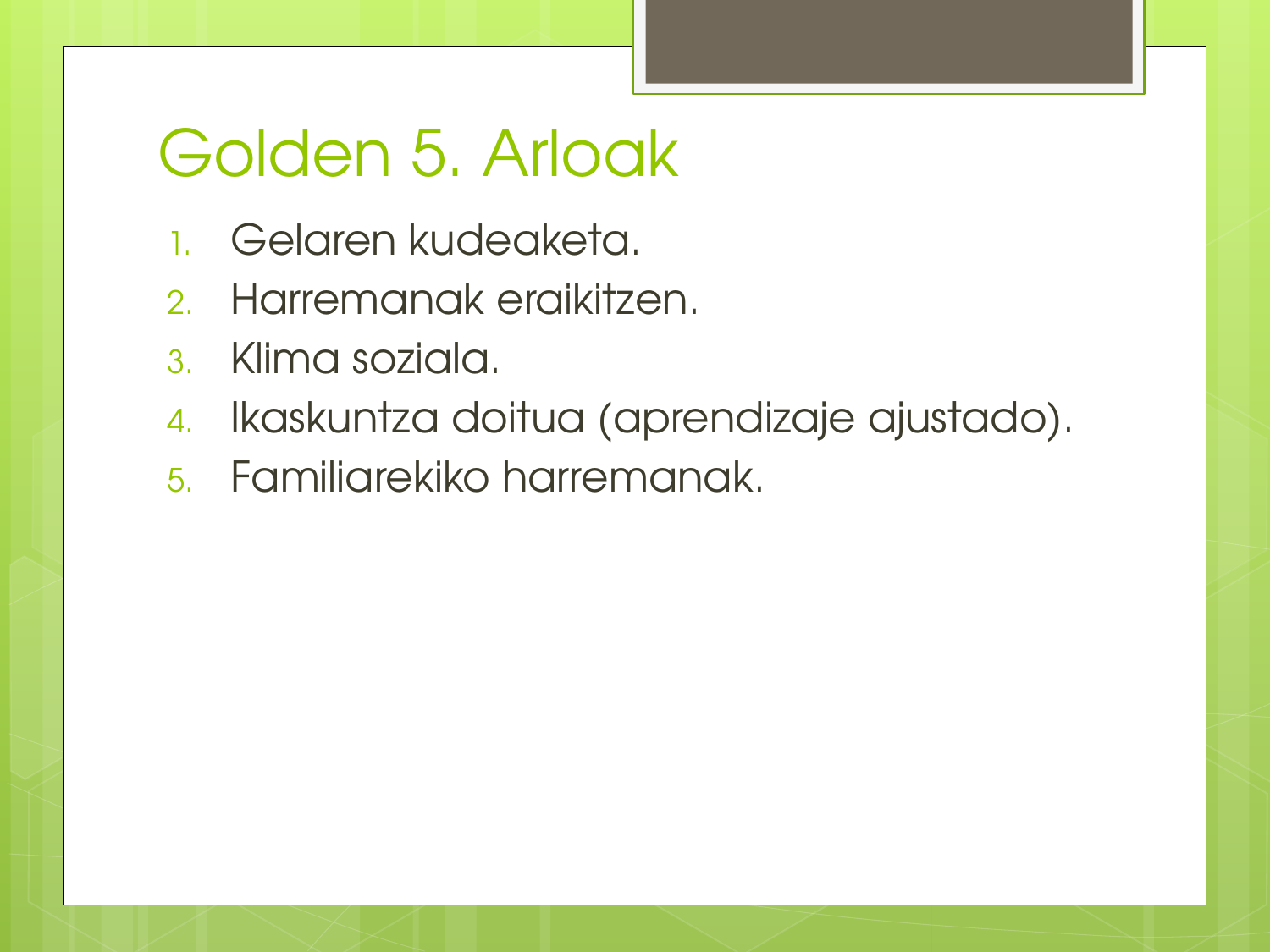

# Golden 5. Arloak
Gelaren kudeaketa.
Harremanak eraikitzen.
Klima soziala.
Ikaskuntza doitua (aprendizaje ajustado).
Familiarekiko harremanak.